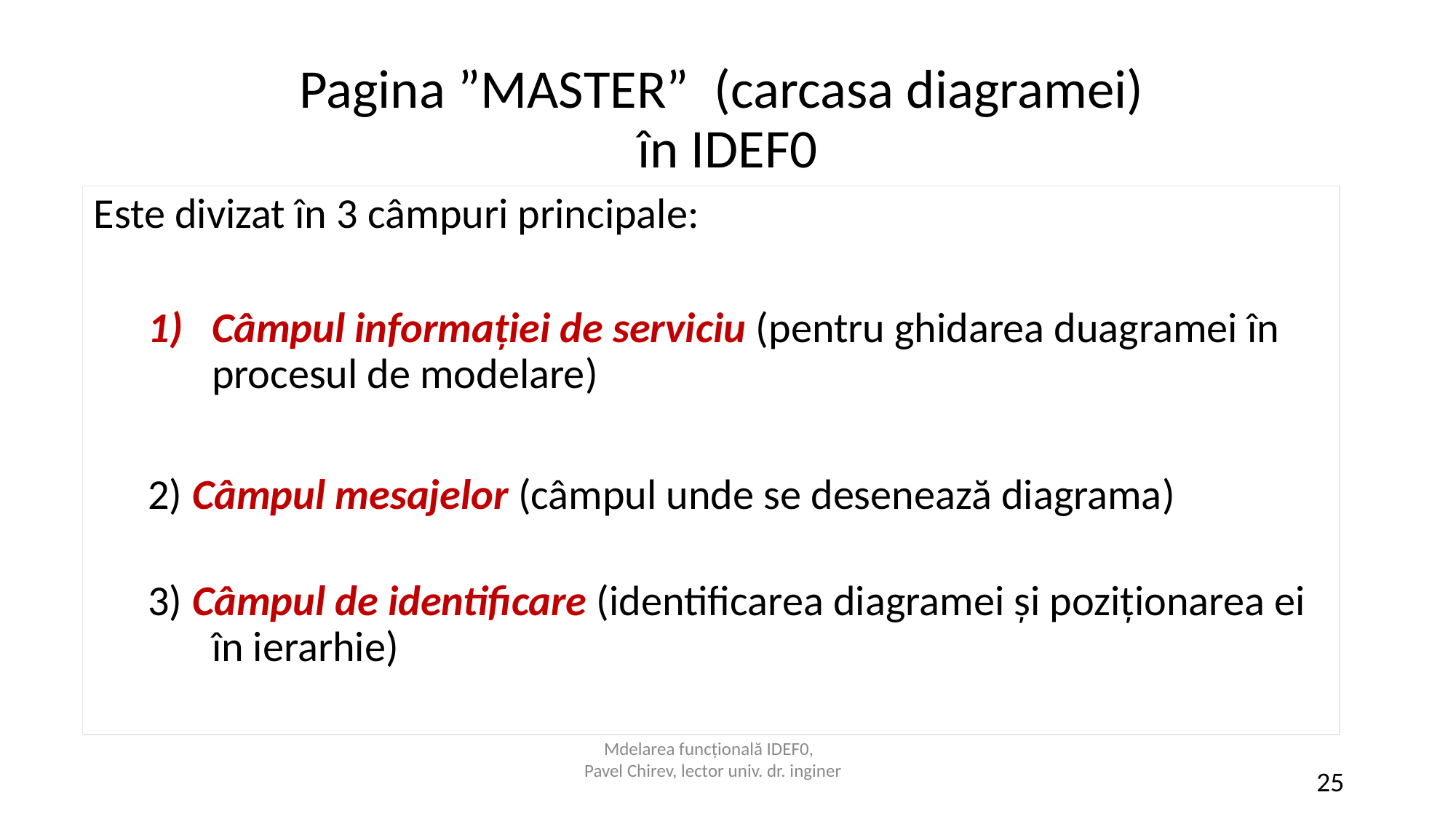

# Pagina ”MASTER”  (carcasa diagramei) în IDEF0
Este divizat în 3 câmpuri principale:

Câmpul informației de serviciu (pentru ghidarea duagramei în procesul de modelare)

2) Câmpul mesajelor (câmpul unde se desenează diagrama)

3) Câmpul de identificare (identificarea diagramei și poziționarea ei în ierarhie)
Mdelarea funcțională IDEF0,
 Pavel Chirev, lector univ. dr. inginer
25